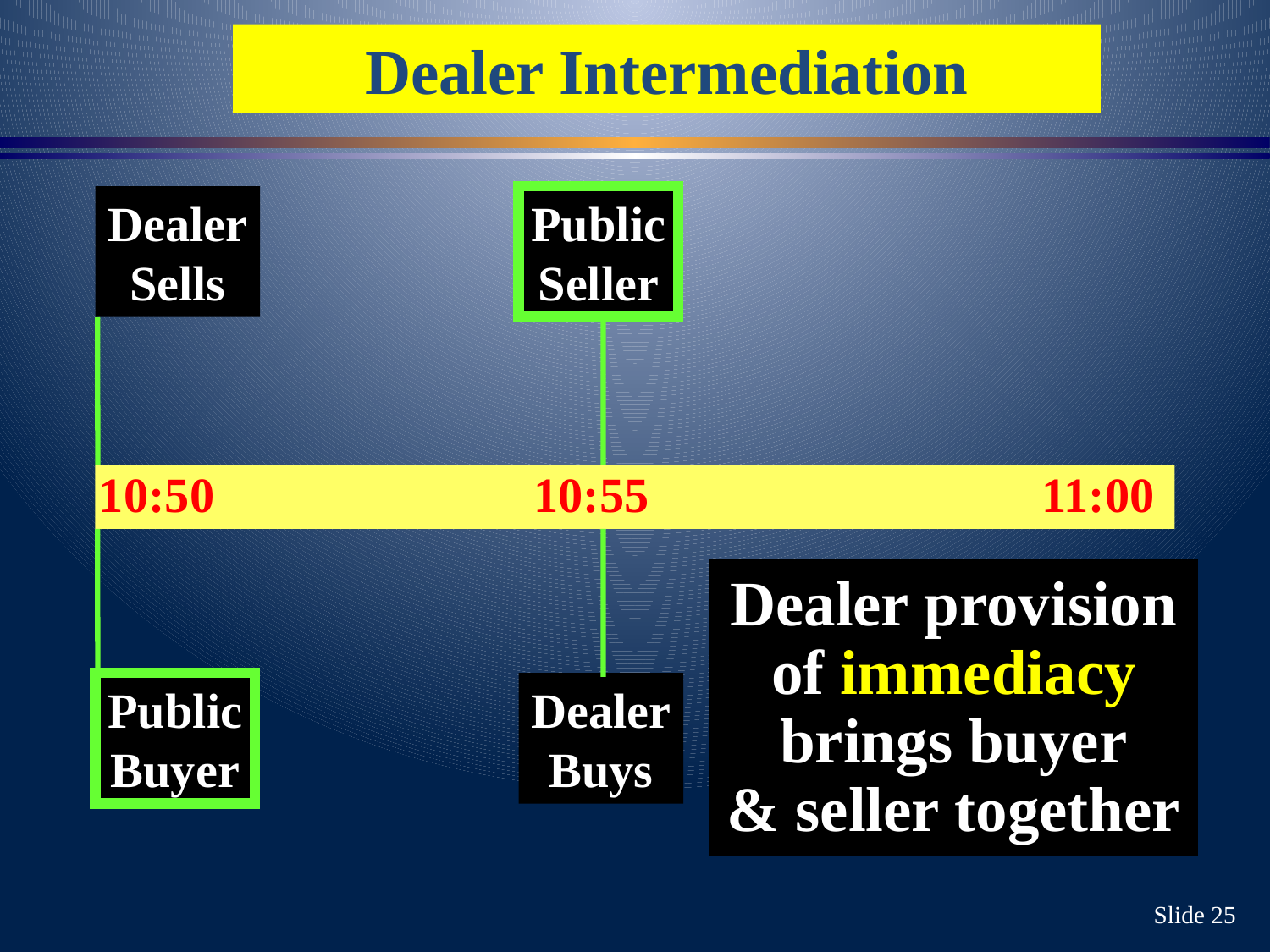

Dealer Intermediation

Public
Seller
Dealer
Sells

 10:50                          10:55                                11:00

Dealer provision
of immediacy
brings buyer
& seller together
Public
Buyer
Dealer
Buys
Slide 25